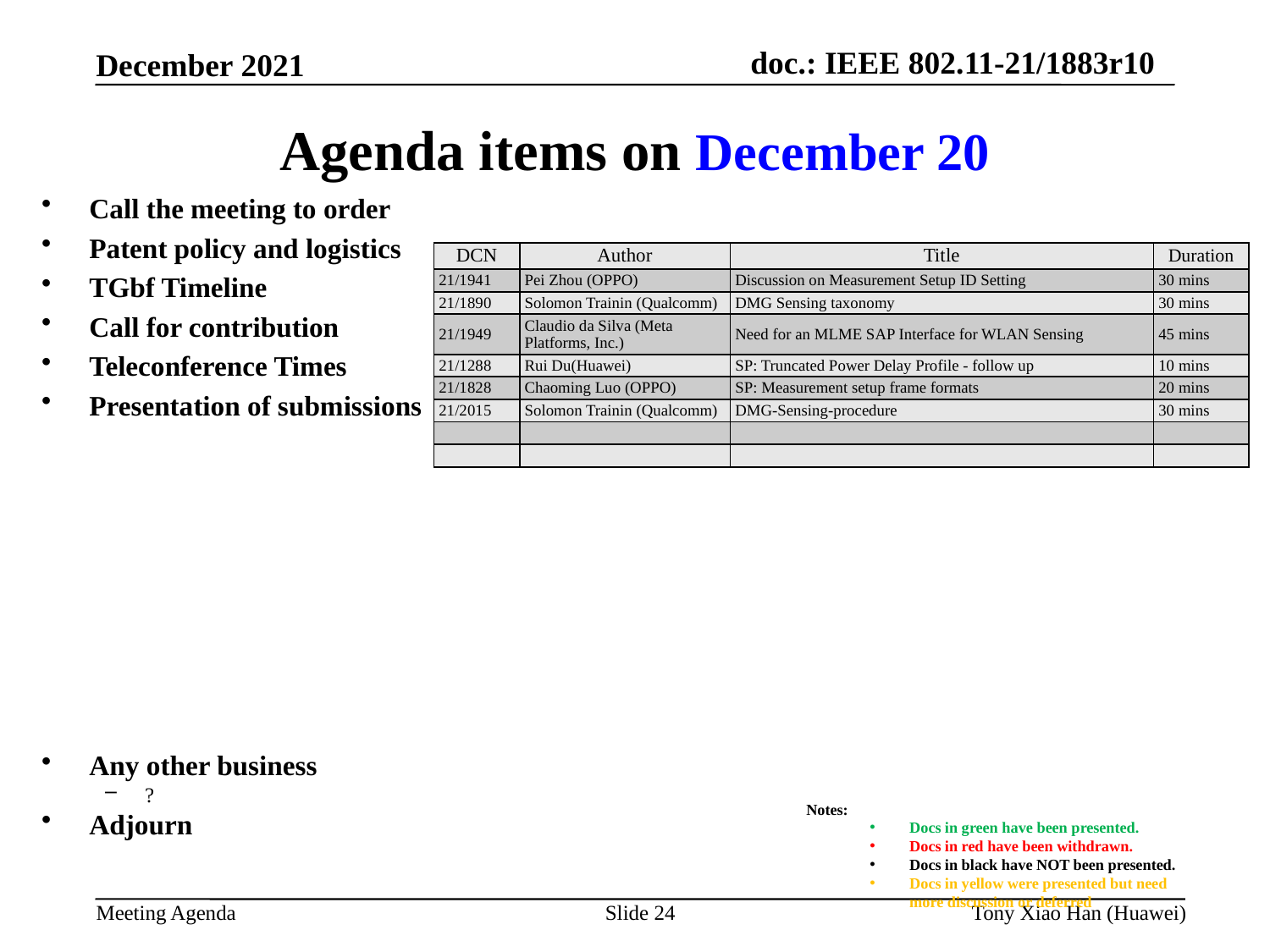

Agenda items on December 20
Call the meeting to order
Patent policy and logistics
TGbf Timeline
Call for contribution
Teleconference Times
Presentation of submissions

Any other business
?
Adjourn
| DCN | Author | Title | Duration |
| --- | --- | --- | --- |
| 21/1941 | Pei Zhou (OPPO) | Discussion on Measurement Setup ID Setting | 30 mins |
| 21/1890 | Solomon Trainin (Qualcomm) | DMG Sensing taxonomy | 30 mins |
| 21/1949 | Claudio da Silva (Meta Platforms, Inc.) | Need for an MLME SAP Interface for WLAN Sensing | 45 mins |
| 21/1288 | Rui Du(Huawei) | SP: Truncated Power Delay Profile - follow up | 10 mins |
| 21/1828 | Chaoming Luo (OPPO) | SP: Measurement setup frame formats | 20 mins |
| 21/2015 | Solomon Trainin (Qualcomm) | DMG-Sensing-procedure | 30 mins |
|  |  |  |  |
|  |  |  |  |
Notes:
Docs in green have been presented.
Docs in red have been withdrawn.
Docs in black have NOT been presented.
Docs in yellow were presented but need more discussion or deferred
Slide 24
Tony Xiao Han (Huawei)